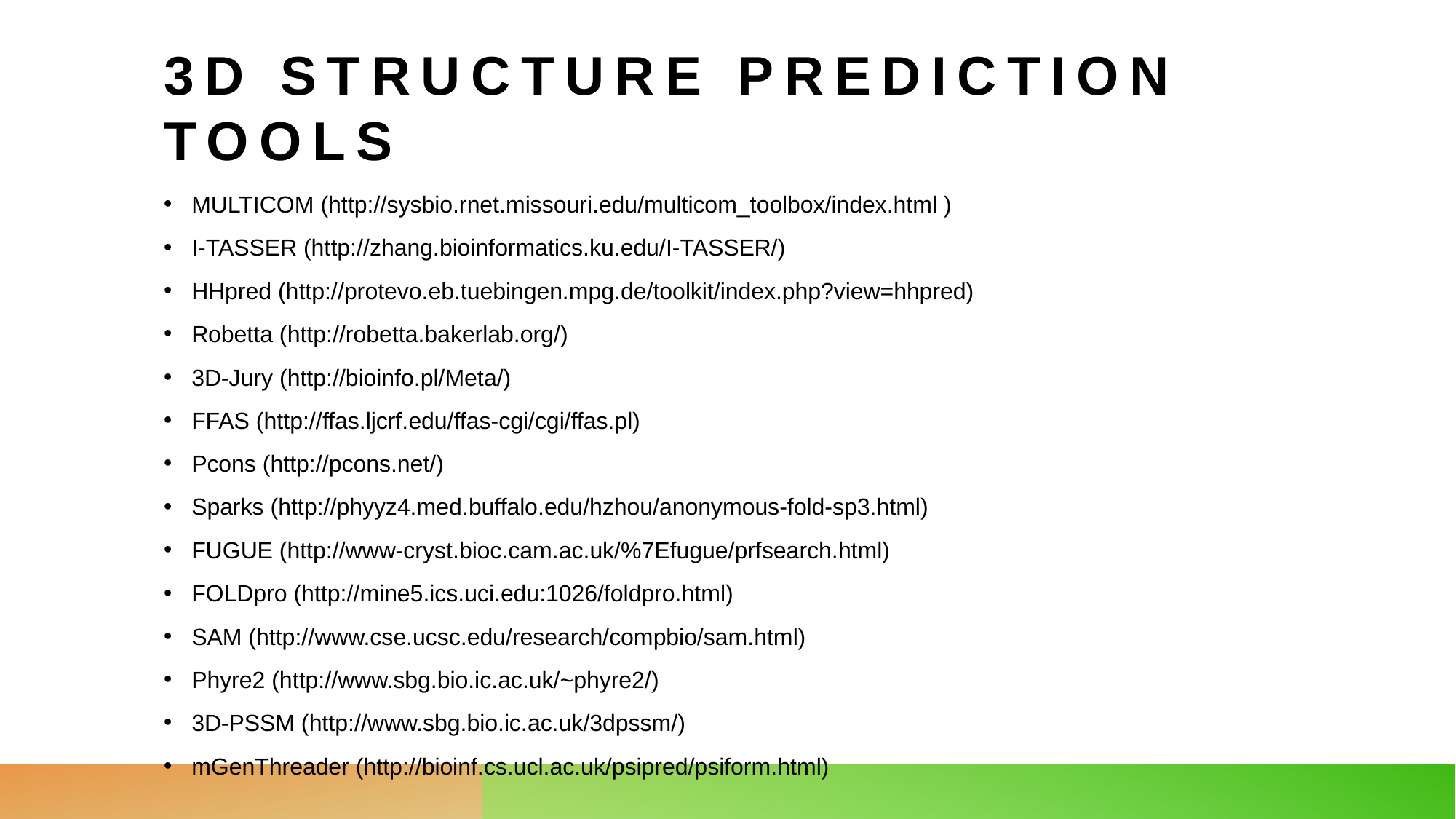

# 3D Structure Prediction Tools
MULTICOM (http://sysbio.rnet.missouri.edu/multicom_toolbox/index.html )
I-TASSER (http://zhang.bioinformatics.ku.edu/I-TASSER/)
HHpred (http://protevo.eb.tuebingen.mpg.de/toolkit/index.php?view=hhpred)
Robetta (http://robetta.bakerlab.org/)
3D-Jury (http://bioinfo.pl/Meta/)
FFAS (http://ffas.ljcrf.edu/ffas-cgi/cgi/ffas.pl)
Pcons (http://pcons.net/)
Sparks (http://phyyz4.med.buffalo.edu/hzhou/anonymous-fold-sp3.html)
FUGUE (http://www-cryst.bioc.cam.ac.uk/%7Efugue/prfsearch.html)
FOLDpro (http://mine5.ics.uci.edu:1026/foldpro.html)
SAM (http://www.cse.ucsc.edu/research/compbio/sam.html)
Phyre2 (http://www.sbg.bio.ic.ac.uk/~phyre2/)
3D-PSSM (http://www.sbg.bio.ic.ac.uk/3dpssm/)
mGenThreader (http://bioinf.cs.ucl.ac.uk/psipred/psiform.html)